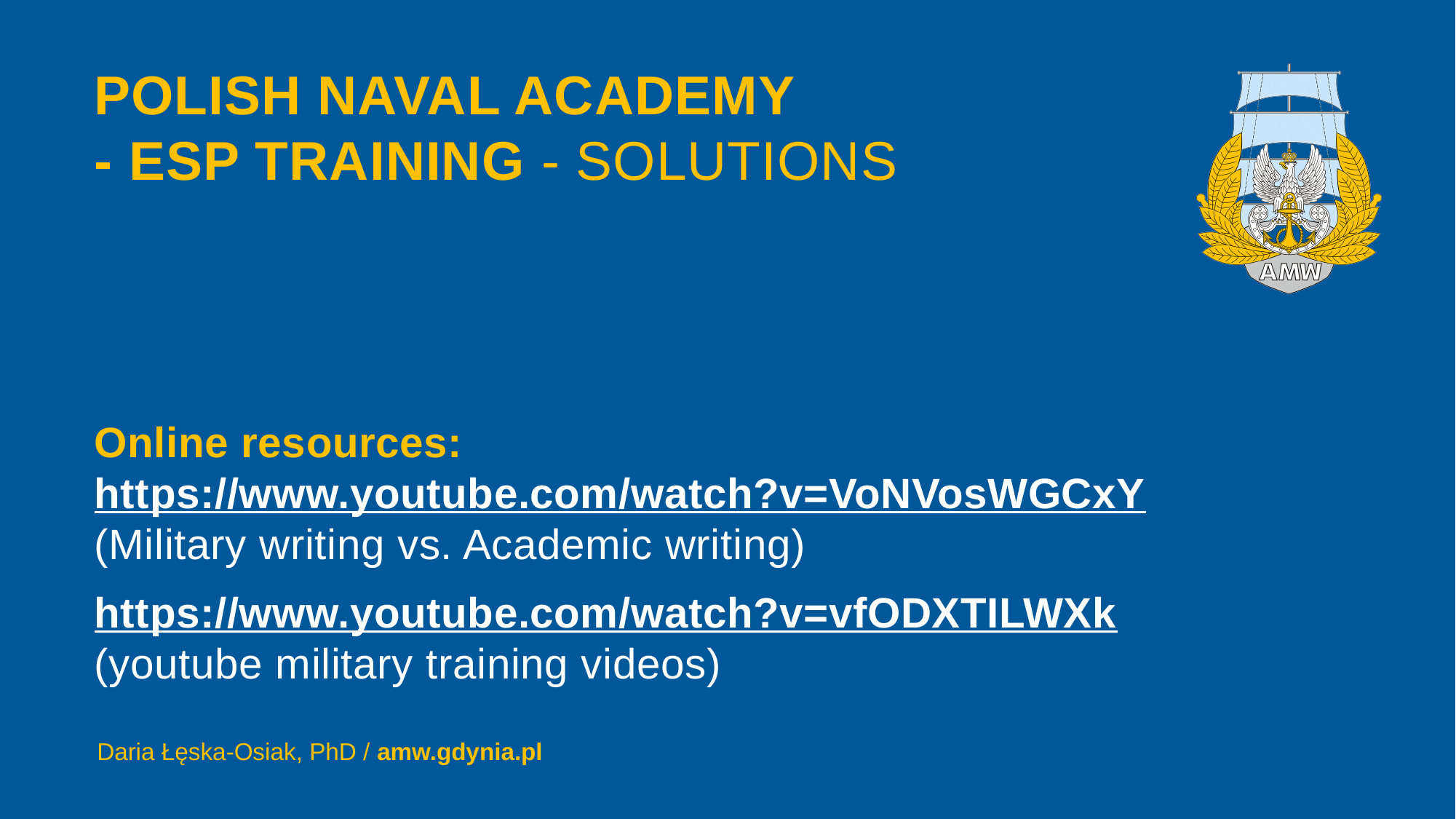

# POLISH NAVAL ACADEMY - ESP TRAINING - SOLUTIONS
Online resources:
https://www.youtube.com/watch?v=VoNVosWGCxY
(Military writing vs. Academic writing)
https://www.youtube.com/watch?v=vfODXTILWXk
(youtube military training videos)